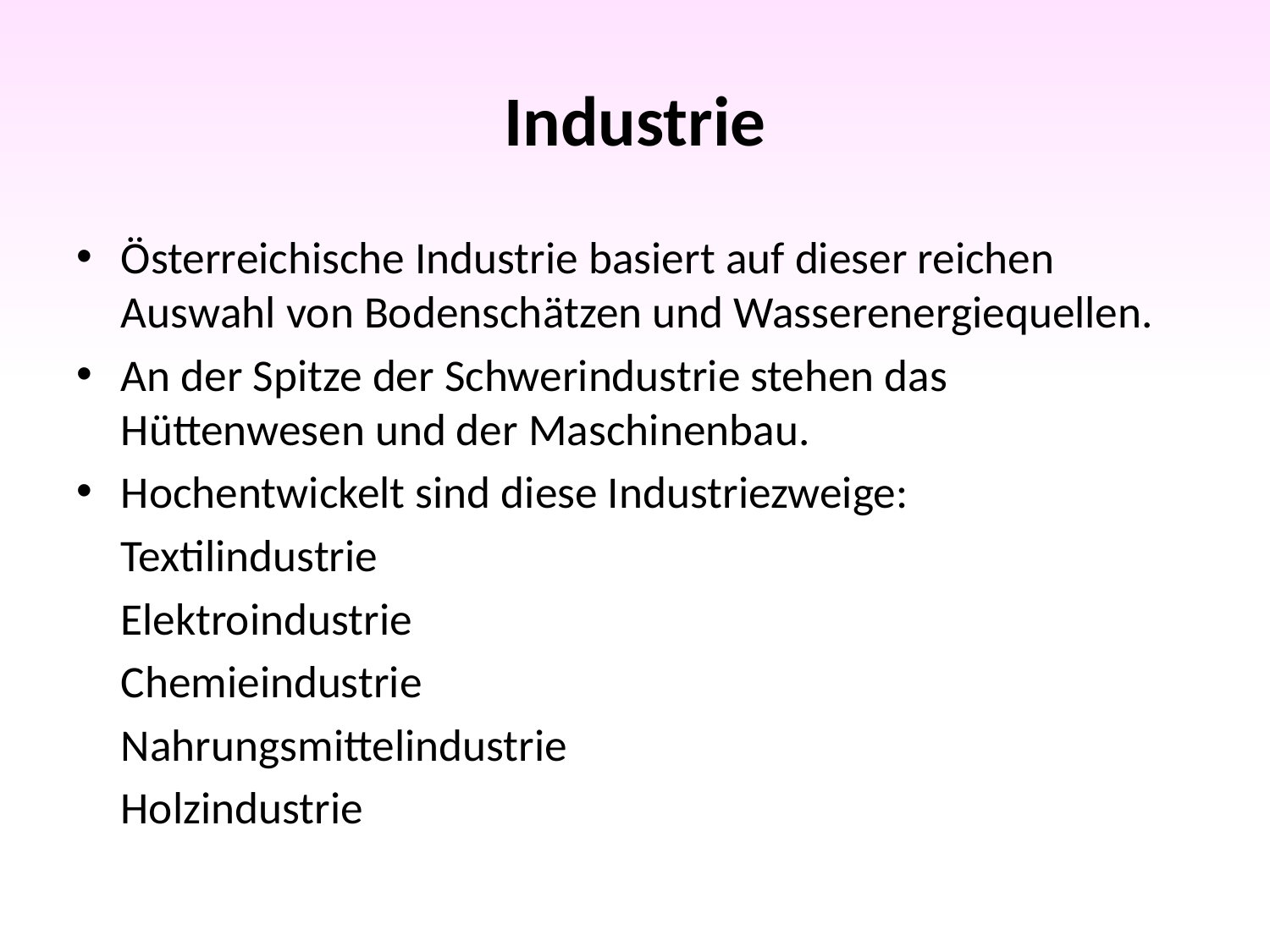

# Industrie
Österreichische Industrie basiert auf dieser reichen Auswahl von Bodenschätzen und Wasserenergiequellen.
An der Spitze der Schwerindustrie stehen das Hüttenwesen und der Maschinenbau.
Hochentwickelt sind diese Industriezweige:
Textilindustrie
Elektroindustrie
Chemieindustrie
Nahrungsmittelindustrie
Holzindustrie